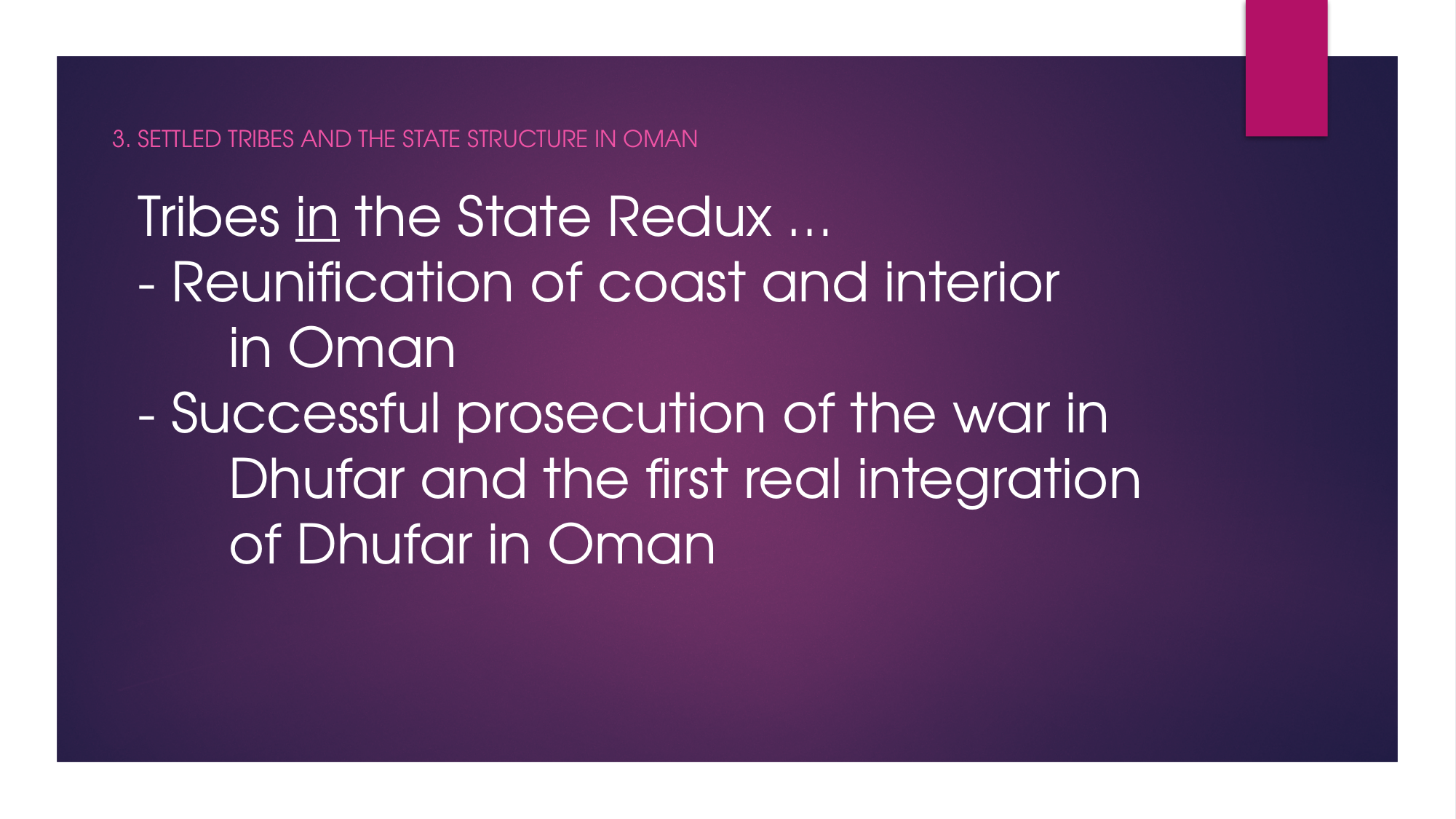

3. Settled tribes and the State Structure in Oman
# Tribes in the State Redux … - Reunification of coast and interior in Oman - Successful prosecution of the war in Dhufar and the first real integration of Dhufar in Oman